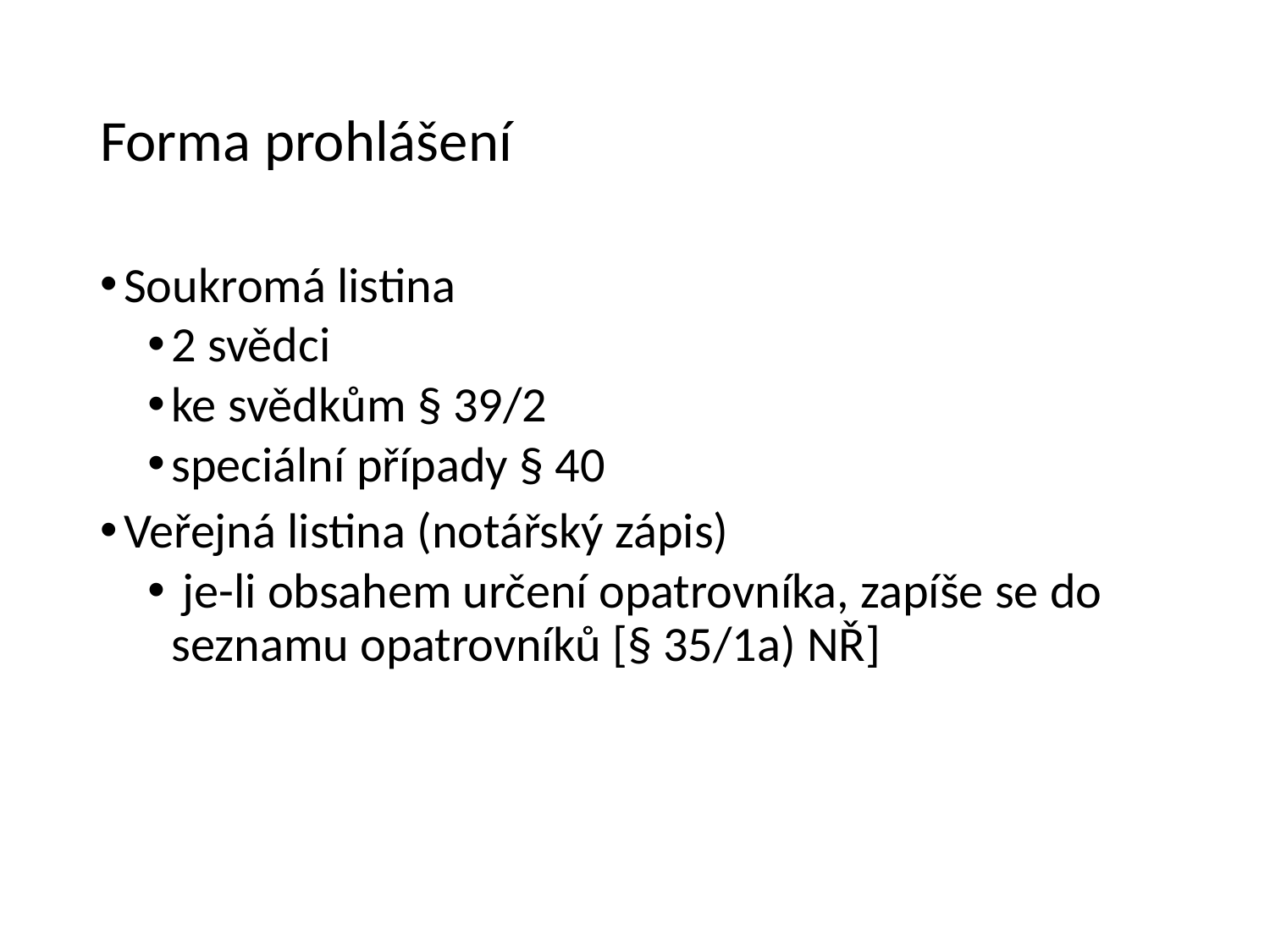

# Forma prohlášení
Soukromá listina
2 svědci
ke svědkům § 39/2
speciální případy § 40
Veřejná listina (notářský zápis)
 je-li obsahem určení opatrovníka, zapíše se do seznamu opatrovníků [§ 35/1a) NŘ]